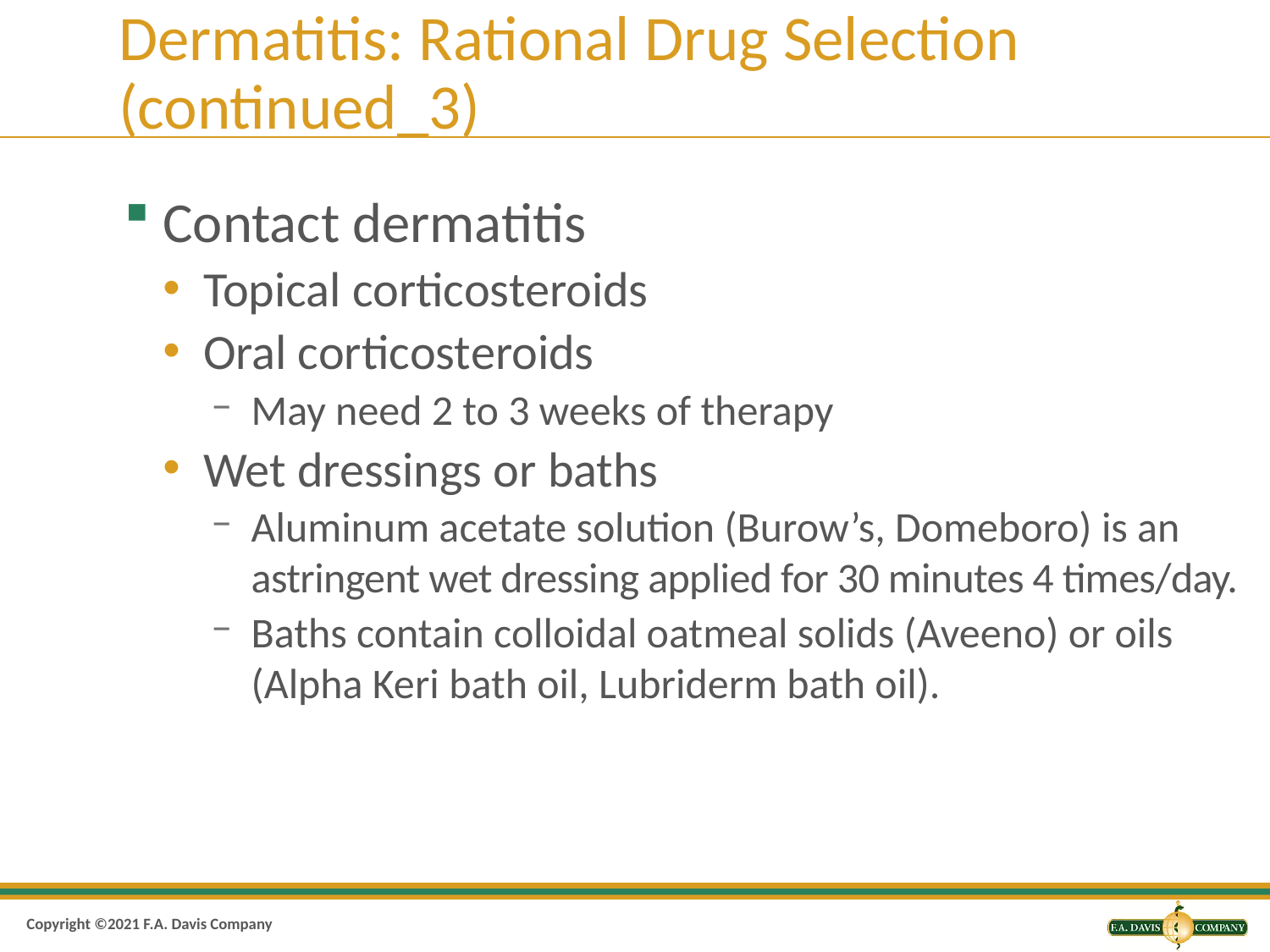

# Dermatitis: Rational Drug Selection (continued_3)
Contact dermatitis
Topical corticosteroids
Oral corticosteroids
May need 2 to 3 weeks of therapy
Wet dressings or baths
Aluminum acetate solution (Burow’s, Domeboro) is an astringent wet dressing applied for 30 minutes 4 times/day.
Baths contain colloidal oatmeal solids (Aveeno) or oils (Alpha Keri bath oil, Lubriderm bath oil).